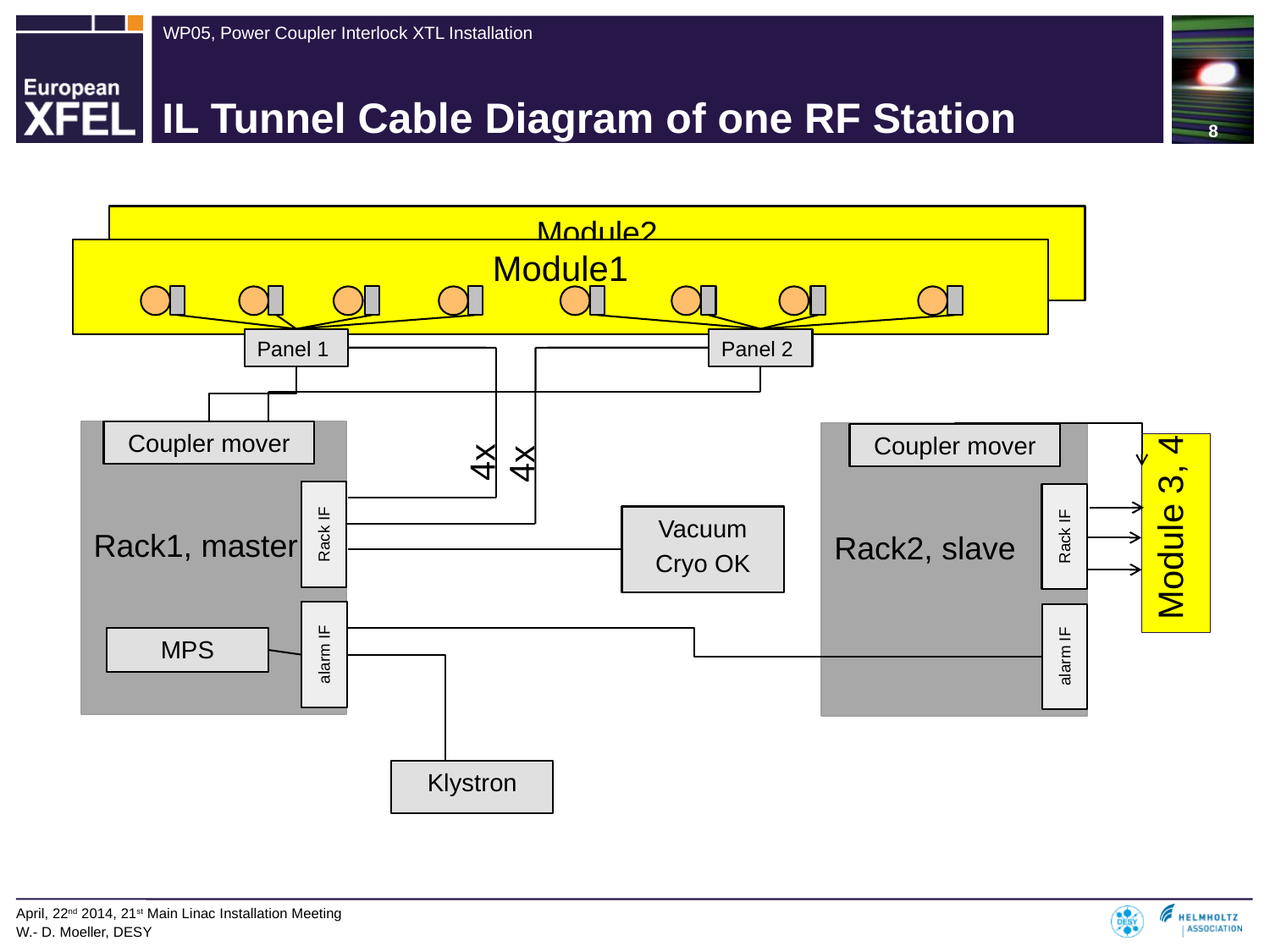

# IL Tunnel Cable Diagram of one RF Station
Module2
Module1

Panel 1
Panel 2

Rack1, master
Rack IF
alarm IF
Coupler mover

Rack2, slave
Rack IF
alarm IF
Coupler mover
Module 3, 4
4x
4x
Vacuum
Cryo OK
MPS
Klystron